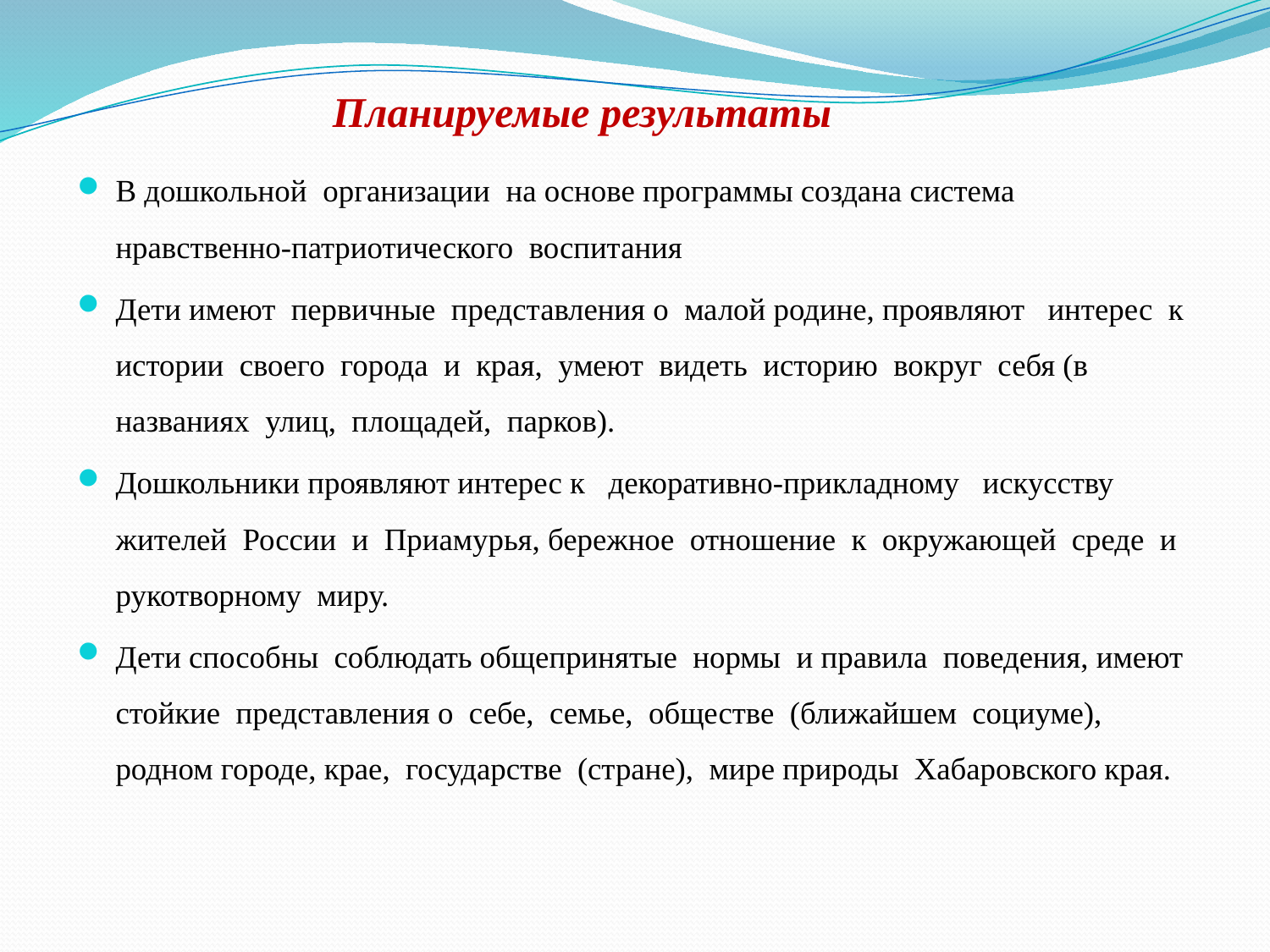

# Планируемые результаты
В дошкольной  организации  на основе программы создана система  нравственно-патриотического  воспитания
Дети имеют  первичные  представления о  малой родине, проявляют   интерес  к  истории  своего  города  и  края,  умеют  видеть  историю  вокруг  себя (в  названиях  улиц,  площадей,  парков).
Дошкольники проявляют интерес к   декоративно-прикладному   искусству  жителей  России  и  Приамурья, бережное  отношение  к  окружающей  среде  и  рукотворному  миру.
Дети способны  соблюдать общепринятые  нормы  и правила  поведения, имеют стойкие  представления о  себе,  семье,  обществе  (ближайшем  социуме), родном городе, крае,  государстве  (стране),  мире природы  Хабаровского края.